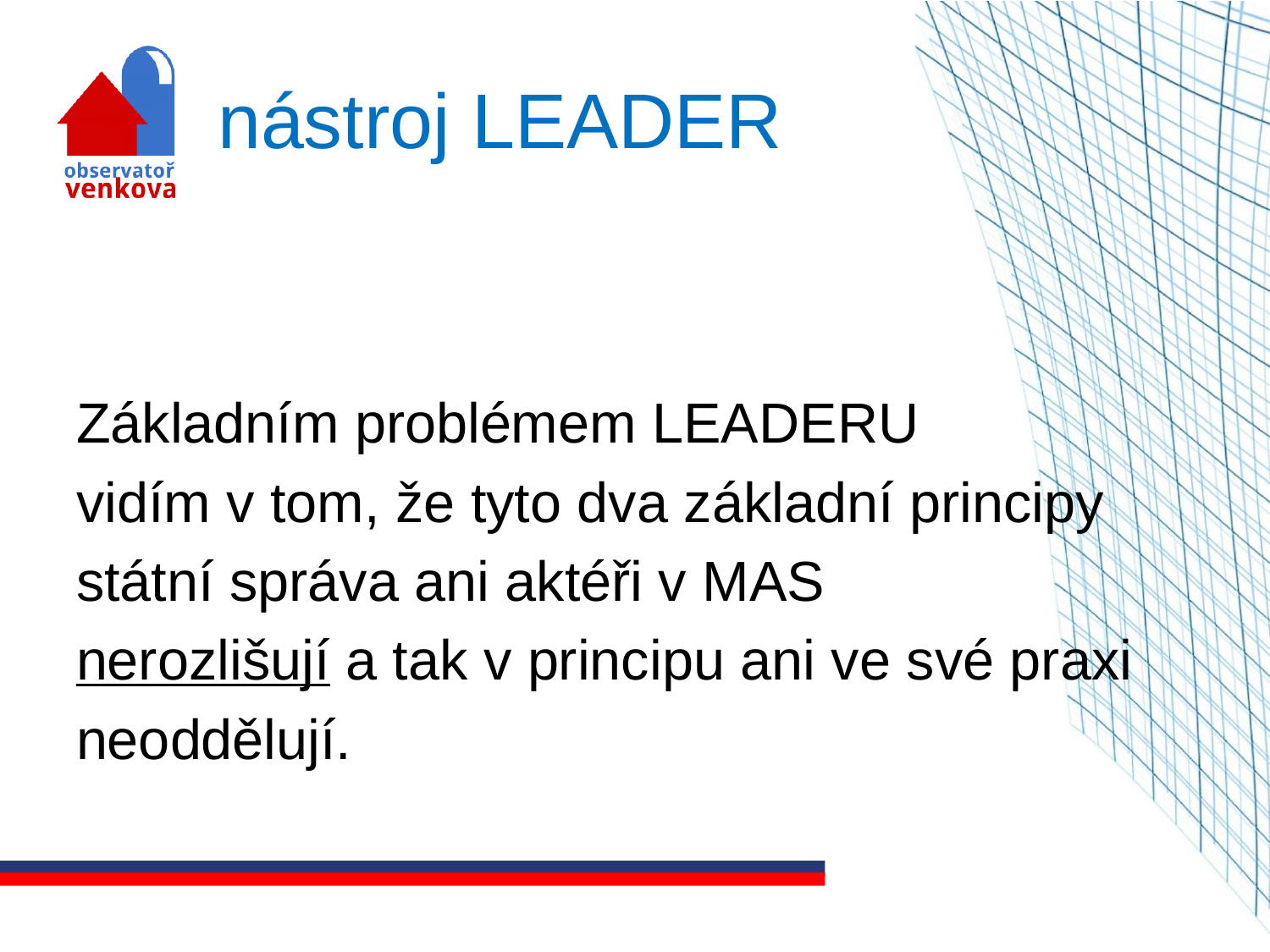

# nástroj LEADER

Základním problémem LEADERU
vidím v tom, že tyto dva základní principy
státní správa ani aktéři v MAS
nerozlišují a tak v principu ani ve své praxi
neoddělují.